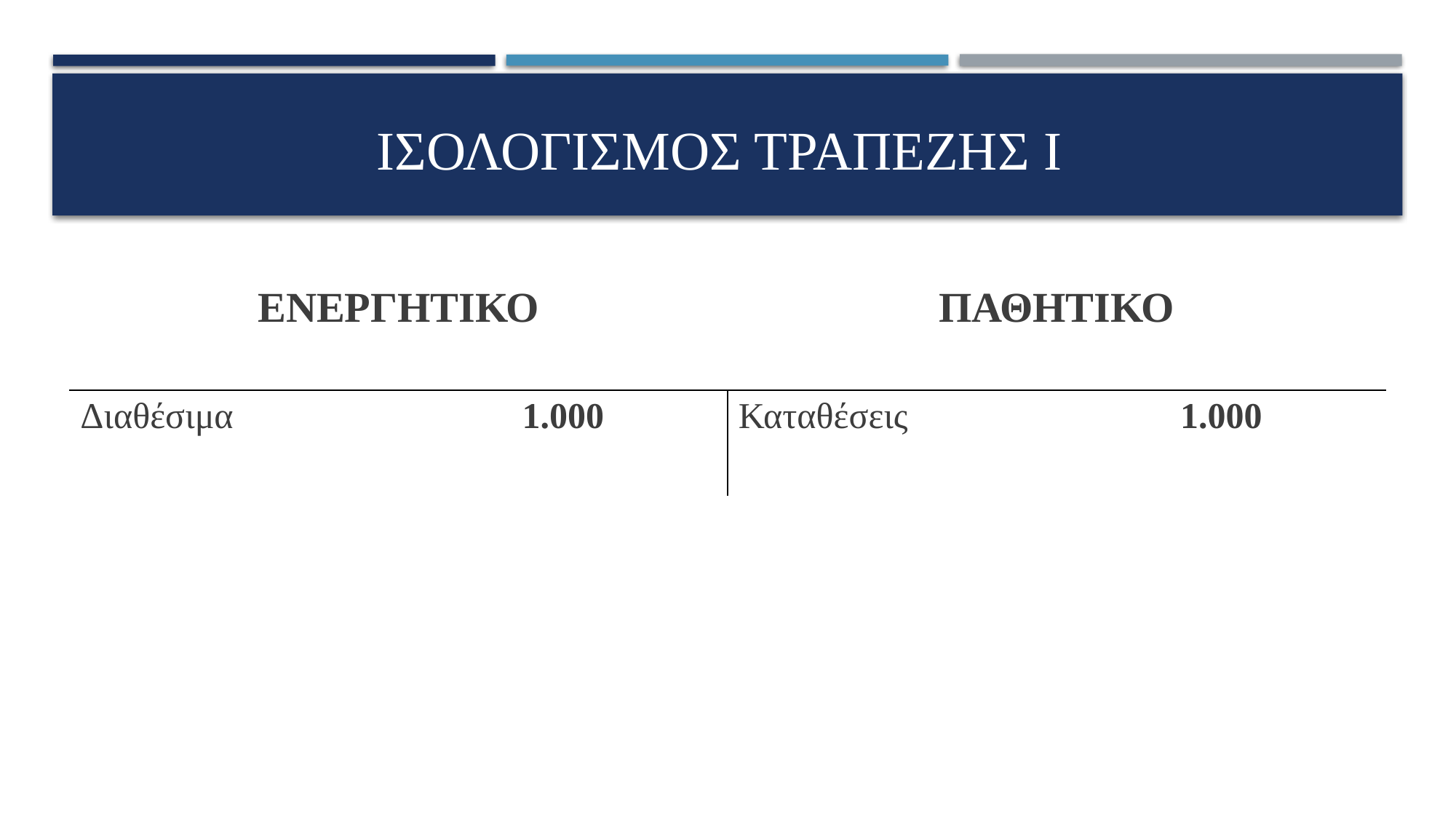

ΙΣΟΛΟΓΙΣΜΟΣ ΤΡΑΠΕΖΗΣ I
| ΕΝΕΡΓΗΤΙΚΟ |  | ΠΑΘΗΤΙΚΟ |  |
| --- | --- | --- | --- |
| Διαθέσιμα | 1.000 | Καταθέσεις | 1.000 |